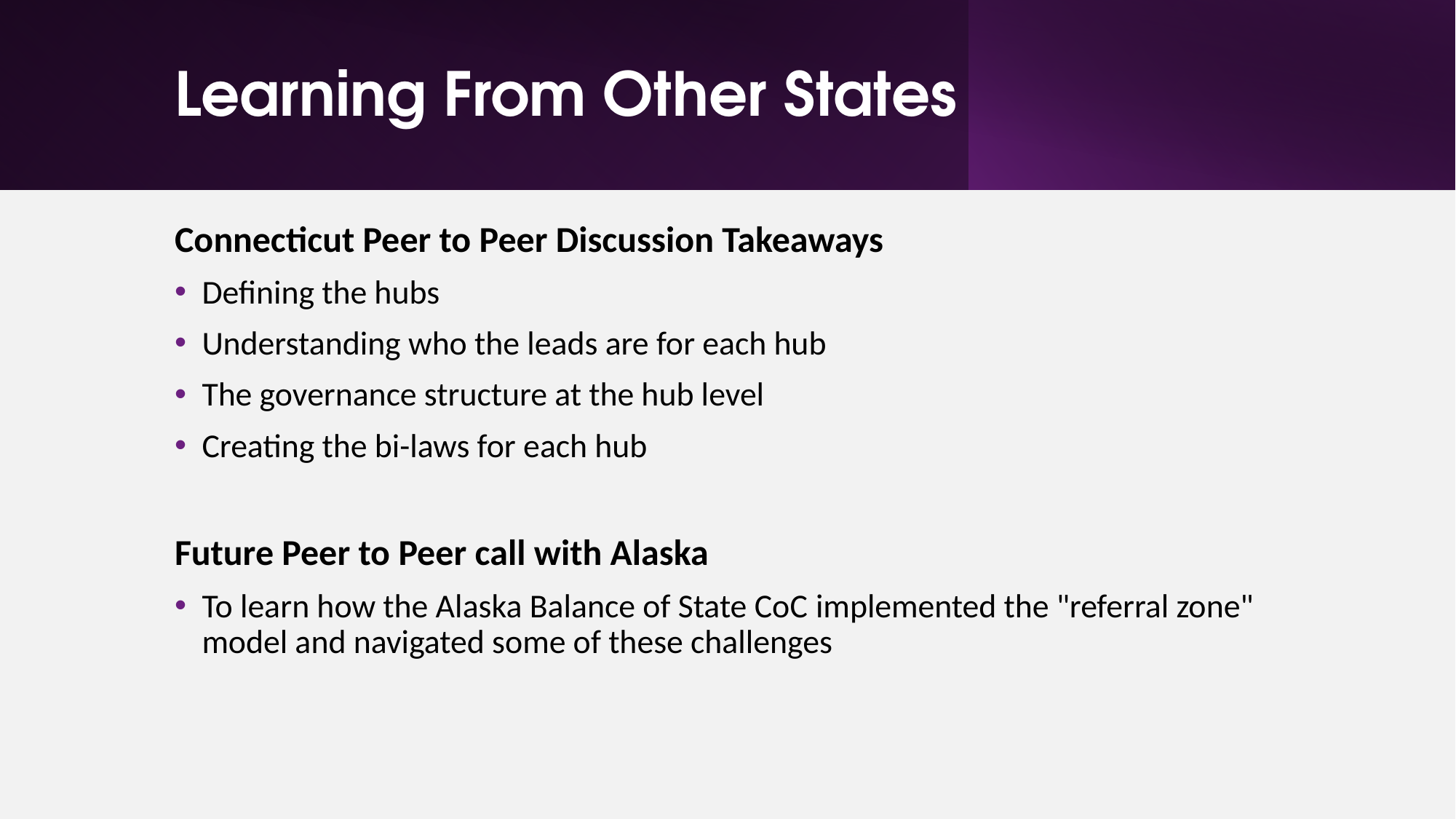

# Learning From Other States
Connecticut Peer to Peer Discussion Takeaways
Defining the hubs
Understanding who the leads are for each hub
The governance structure at the hub level
Creating the bi-laws for each hub

Future Peer to Peer call with Alaska
To learn how the Alaska Balance of State CoC implemented the "referral zone" model and navigated some of these challenges